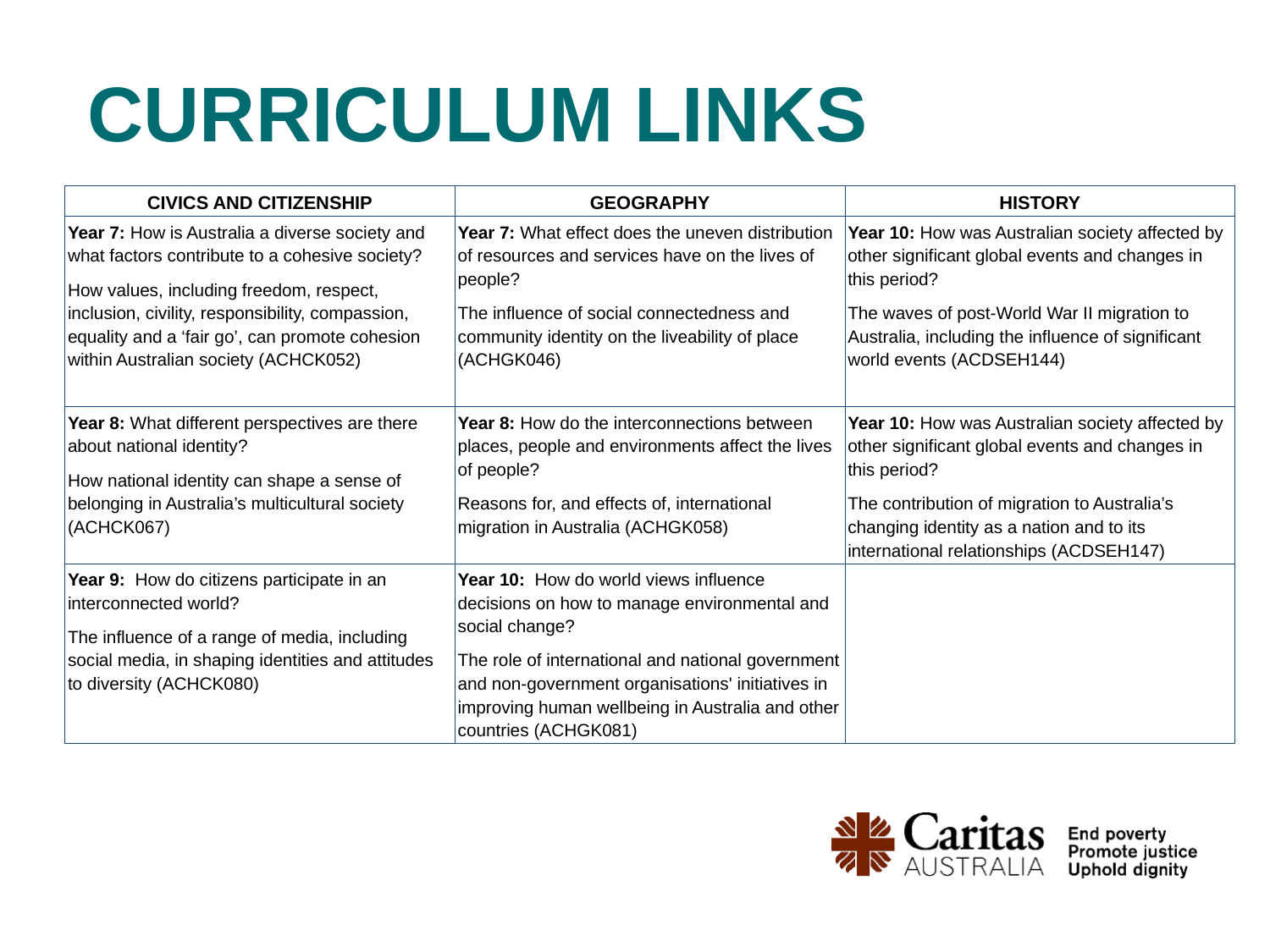

# Curriculum links
| Civics and Citizenship | Geography | History |
| --- | --- | --- |
| Year 7: How is Australia a diverse society and what factors contribute to a cohesive society? How values, including freedom, respect, inclusion, civility, responsibility, compassion, equality and a ‘fair go’, can promote cohesion within Australian society (ACHCK052) | Year 7: What effect does the uneven distribution of resources and services have on the lives of people? The influence of social connectedness and community identity on the liveability of place (ACHGK046) | Year 10: How was Australian society affected by other significant global events and changes in this period? The waves of post-World War II migration to Australia, including the influence of significant world events (ACDSEH144) |
| Year 8: What different perspectives are there about national identity? How national identity can shape a sense of belonging in Australia’s multicultural society (ACHCK067) | Year 8: How do the interconnections between places, people and environments affect the lives of people? Reasons for, and effects of, international migration in Australia (ACHGK058) | Year 10: How was Australian society affected by other significant global events and changes in this period? The contribution of migration to Australia’s changing identity as a nation and to its international relationships (ACDSEH147) |
| Year 9: How do citizens participate in an interconnected world? The influence of a range of media, including social media, in shaping identities and attitudes to diversity (ACHCK080) | Year 10: How do world views influence decisions on how to manage environmental and social change? The role of international and national government and non-government organisations' initiatives in improving human wellbeing in Australia and other countries (ACHGK081) |  |